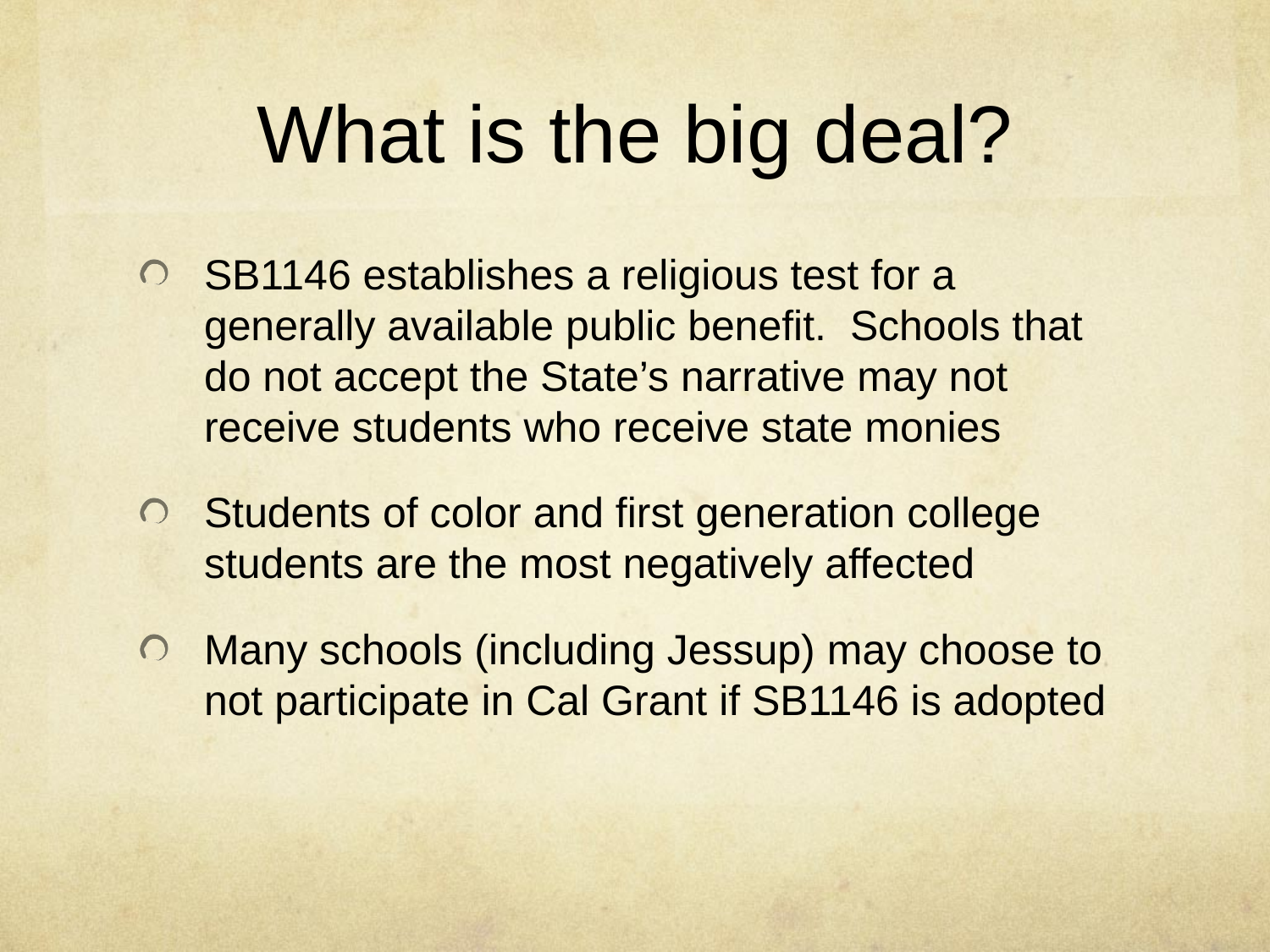

# What is the big deal?
SB1146 establishes a religious test for a generally available public benefit.  Schools that do not accept the State’s narrative may not receive students who receive state monies
Students of color and first generation college students are the most negatively affected
Many schools (including Jessup) may choose to not participate in Cal Grant if SB1146 is adopted